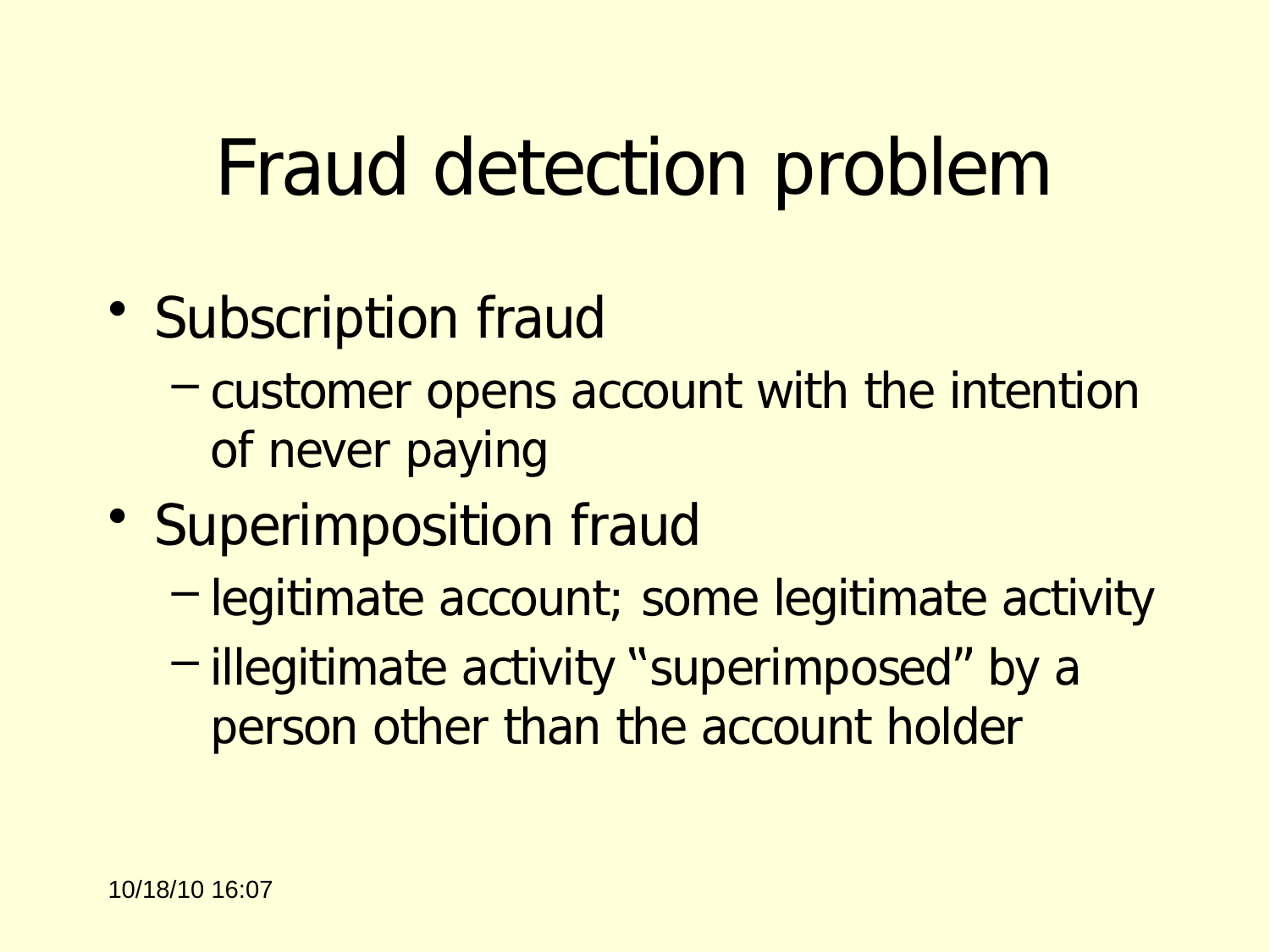

# Fraud detection problem
Subscription fraud
customer opens account with the intention of never paying
Superimposition fraud
legitimate account; some legitimate activity
illegitimate activity “superimposed” by a person other than the account holder
10/18/10 16:07